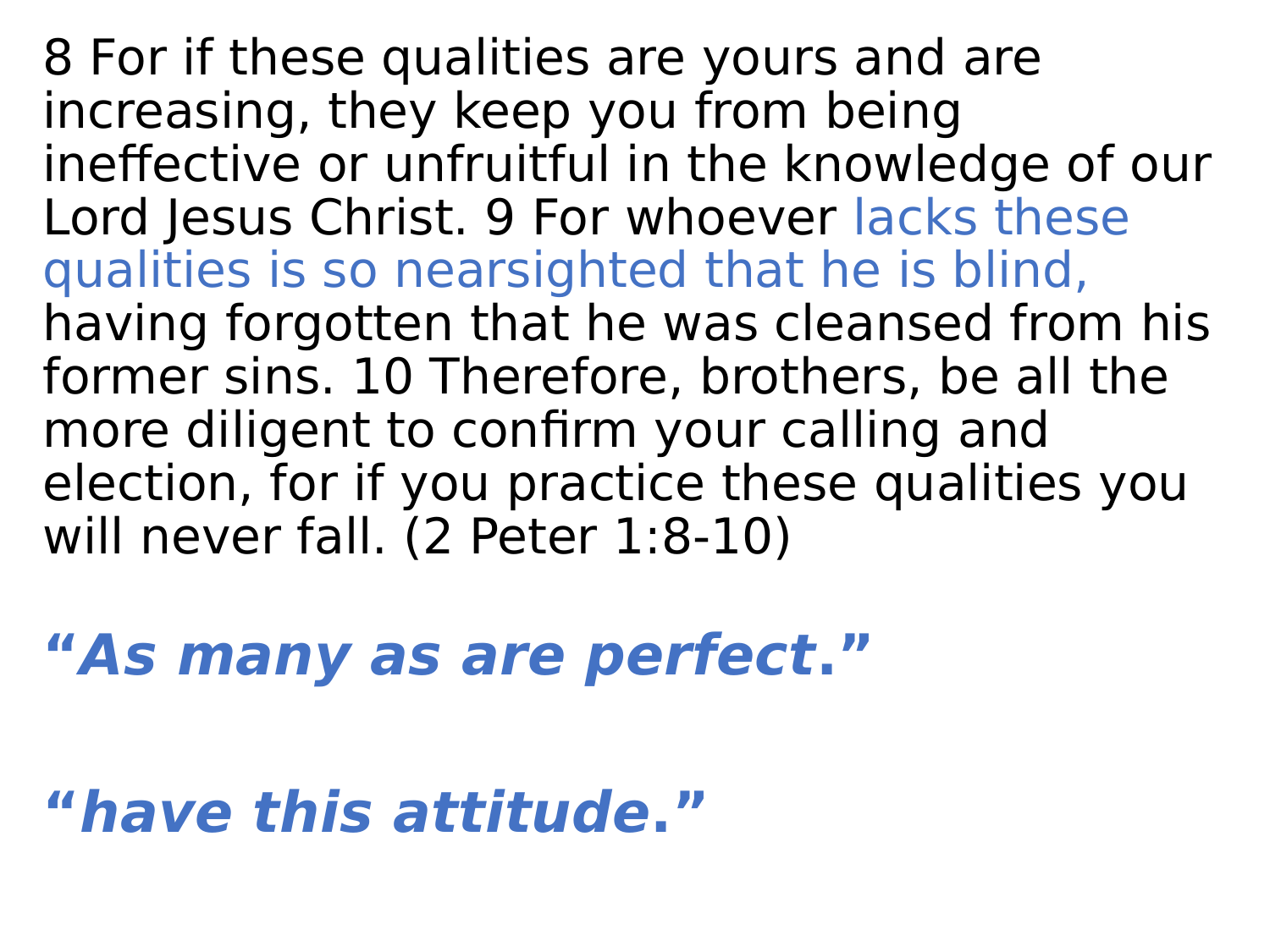

8 For if these qualities are yours and are increasing, they keep you from being ineffective or unfruitful in the knowledge of our Lord Jesus Christ. 9 For whoever lacks these qualities is so nearsighted that he is blind, having forgotten that he was cleansed from his former sins. 10 Therefore, brothers, be all the more diligent to confirm your calling and election, for if you practice these qualities you will never fall. (2 Peter 1:8-10)

“As many as are perfect.”

“have this attitude.”